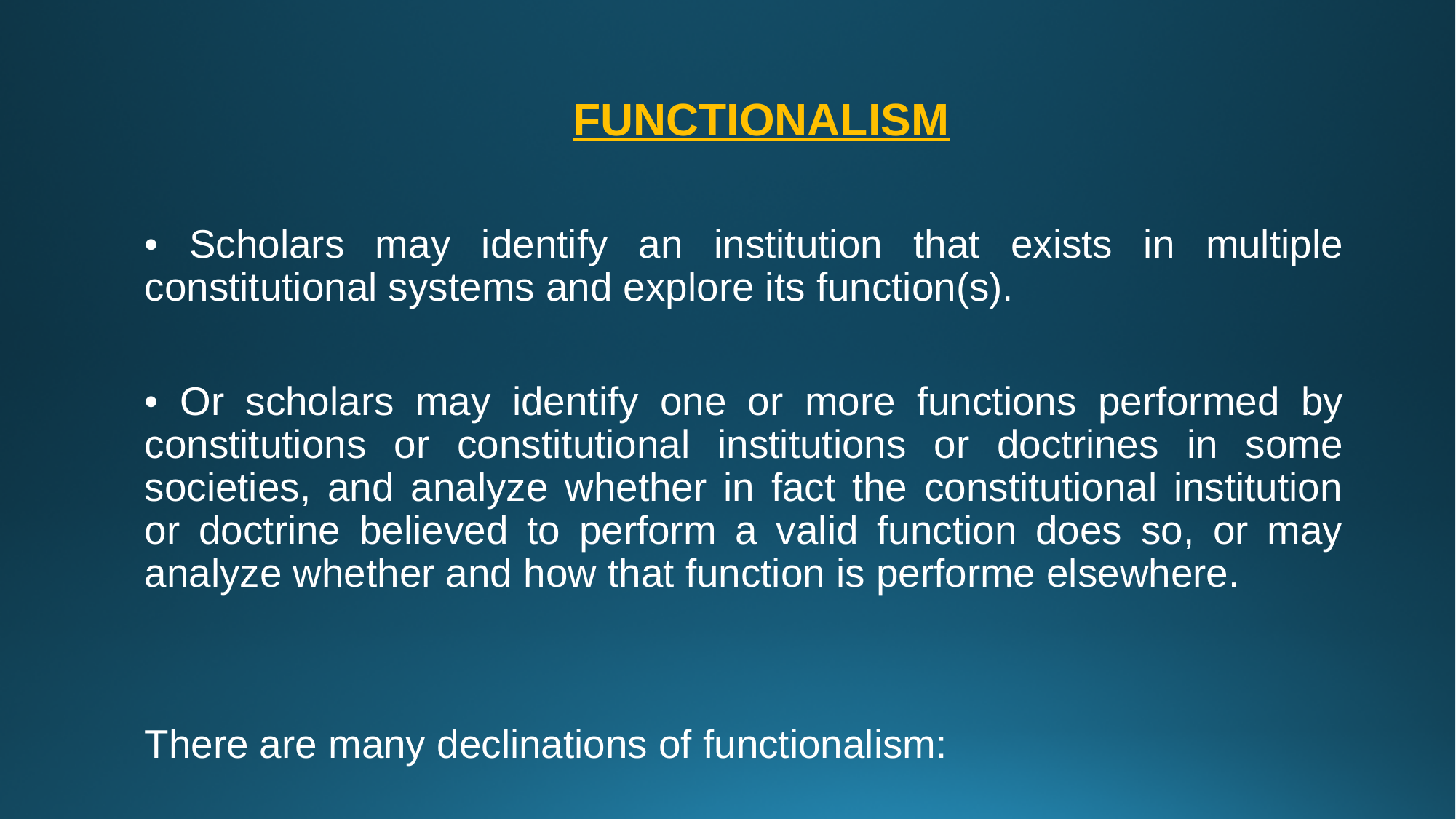

FUNCTIONALISM
• Scholars may identify an institution that exists in multiple constitutional systems and explore its function(s).

• Or scholars may identify one or more functions performed by constitutions or constitutional institutions or doctrines in some societies, and analyze whether in fact the constitutional institution or doctrine believed to perform a valid function does so, or may analyze whether and how that function is performe elsewhere.

There are many declinations of functionalism: